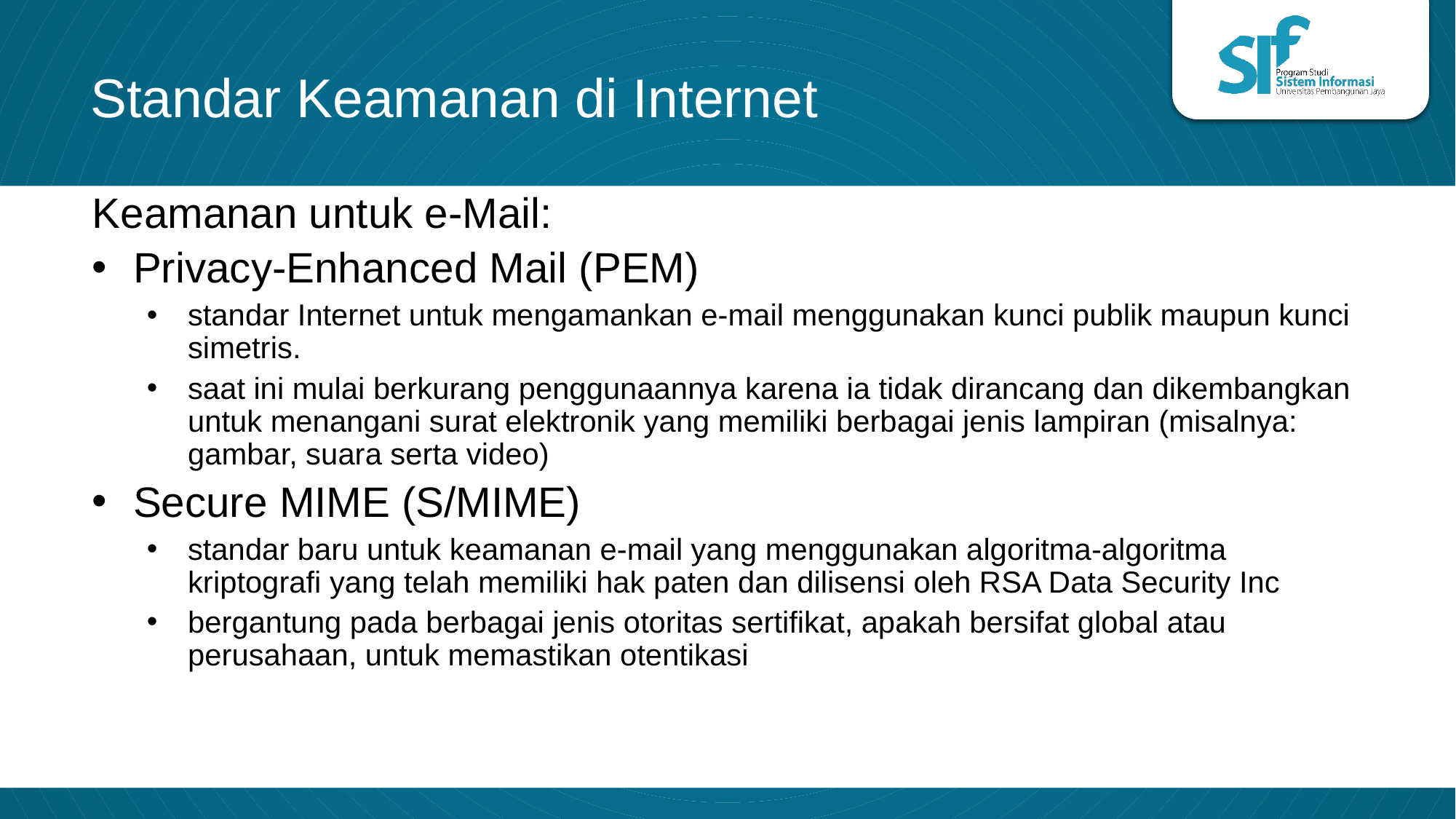

# Standar Keamanan di Internet
Keamanan untuk e-Mail:
Privacy-Enhanced Mail (PEM)
standar Internet untuk mengamankan e-mail menggunakan kunci publik maupun kunci simetris.
saat ini mulai berkurang penggunaannya karena ia tidak dirancang dan dikembangkan untuk menangani surat elektronik yang memiliki berbagai jenis lampiran (misalnya: gambar, suara serta video)
Secure MIME (S/MIME)
standar baru untuk keamanan e-mail yang menggunakan algoritma-algoritma kriptografi yang telah memiliki hak paten dan dilisensi oleh RSA Data Security Inc
bergantung pada berbagai jenis otoritas sertifikat, apakah bersifat global atau perusahaan, untuk memastikan otentikasi